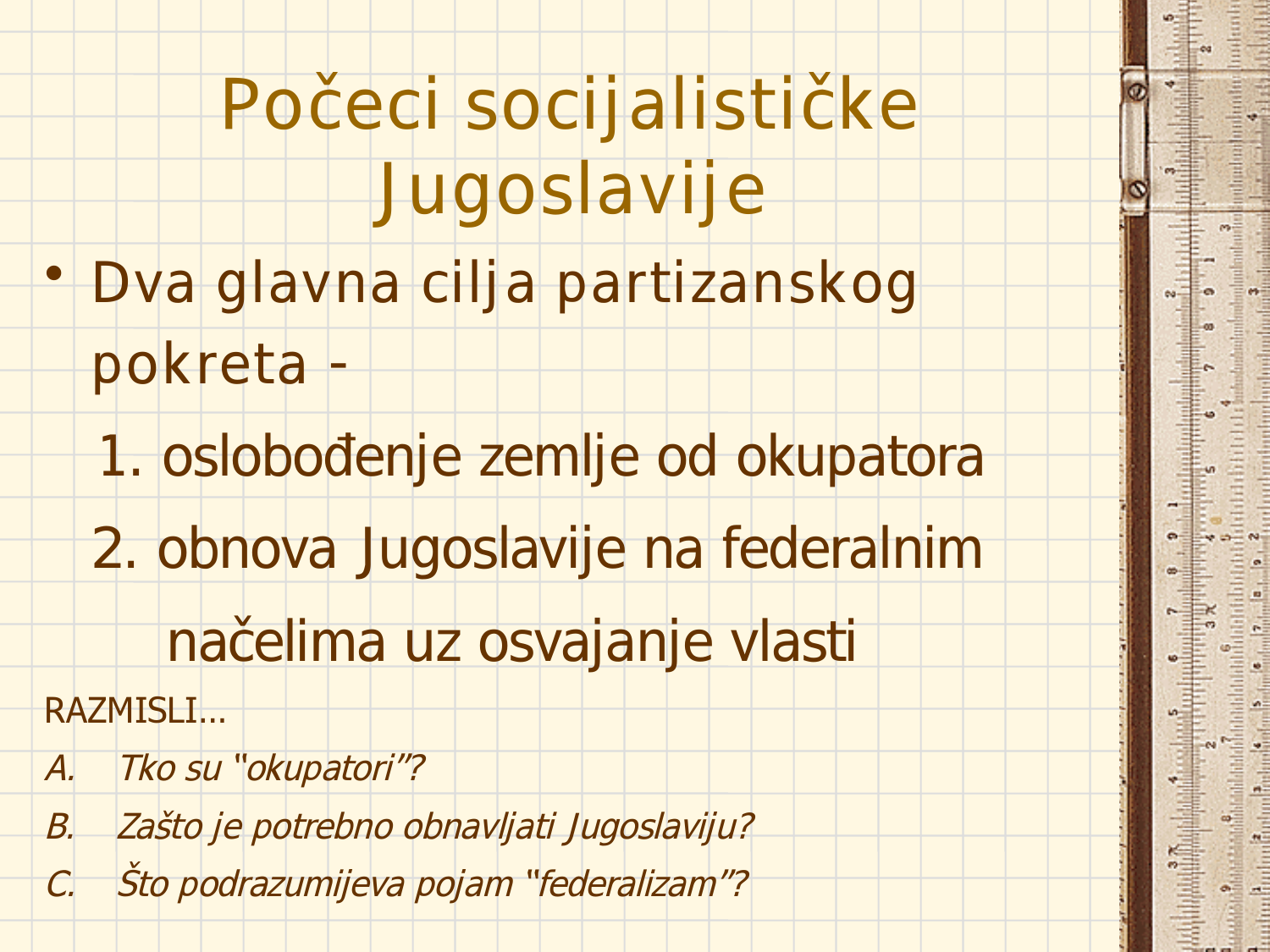

# Počeci socijalističke Jugoslavije
Dva glavna cilja partizanskog pokreta -
   1. oslobođenje zemlje od okupatora
	2. obnova Jugoslavije na federalnim
       načelima uz osvajanje vlasti
RAZMISLI…
Tko su “okupatori”?
Zašto je potrebno obnavljati Jugoslaviju?
Što podrazumijeva pojam “federalizam”?